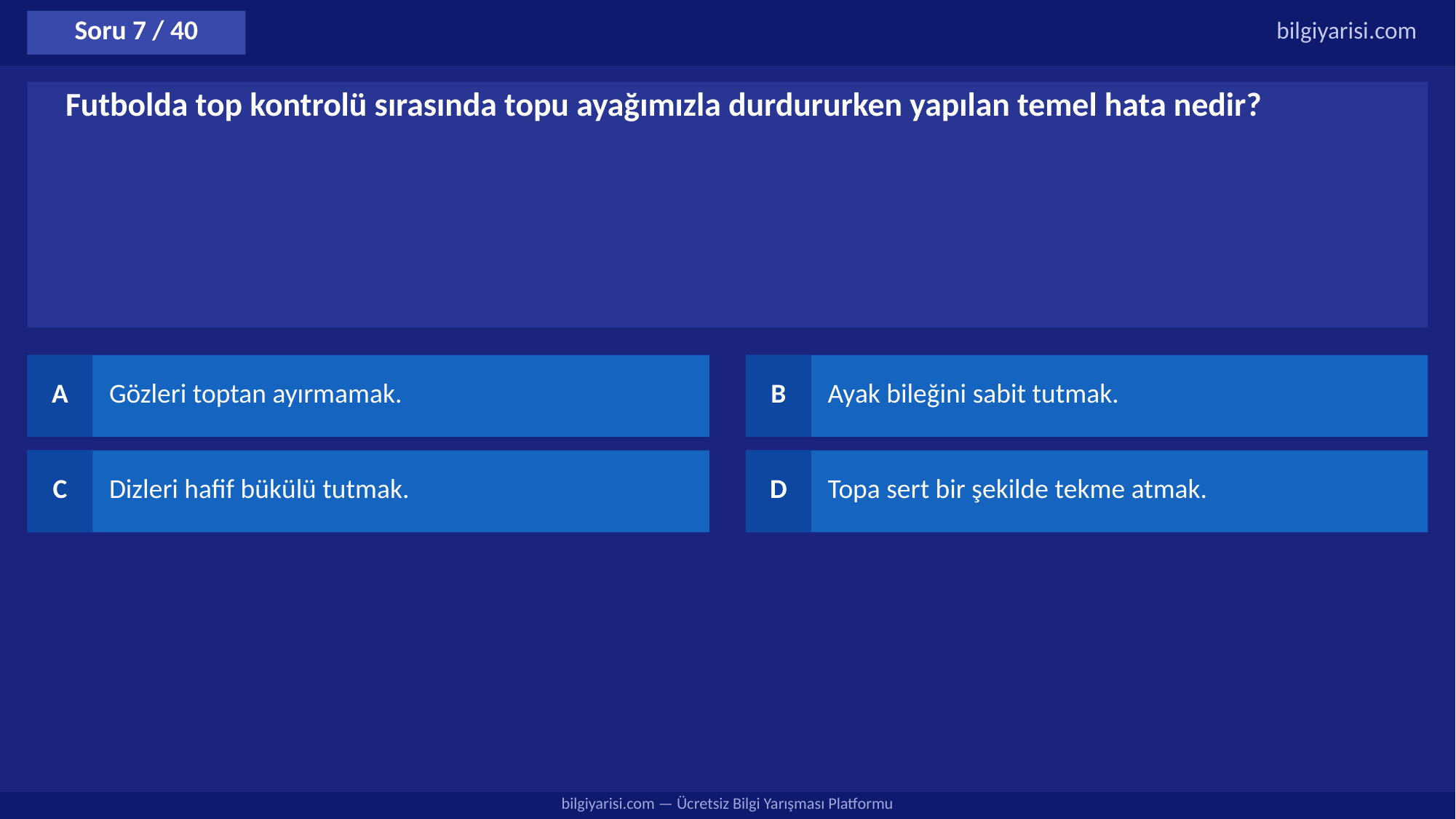

Soru 7 / 40
bilgiyarisi.com

Futbolda top kontrolü sırasında topu ayağımızla durdururken yapılan temel hata nedir?

A
Gözleri toptan ayırmamak.

B
Ayak bileğini sabit tutmak.

C
Dizleri hafif bükülü tutmak.

D
Topa sert bir şekilde tekme atmak.
bilgiyarisi.com — Ücretsiz Bilgi Yarışması Platformu